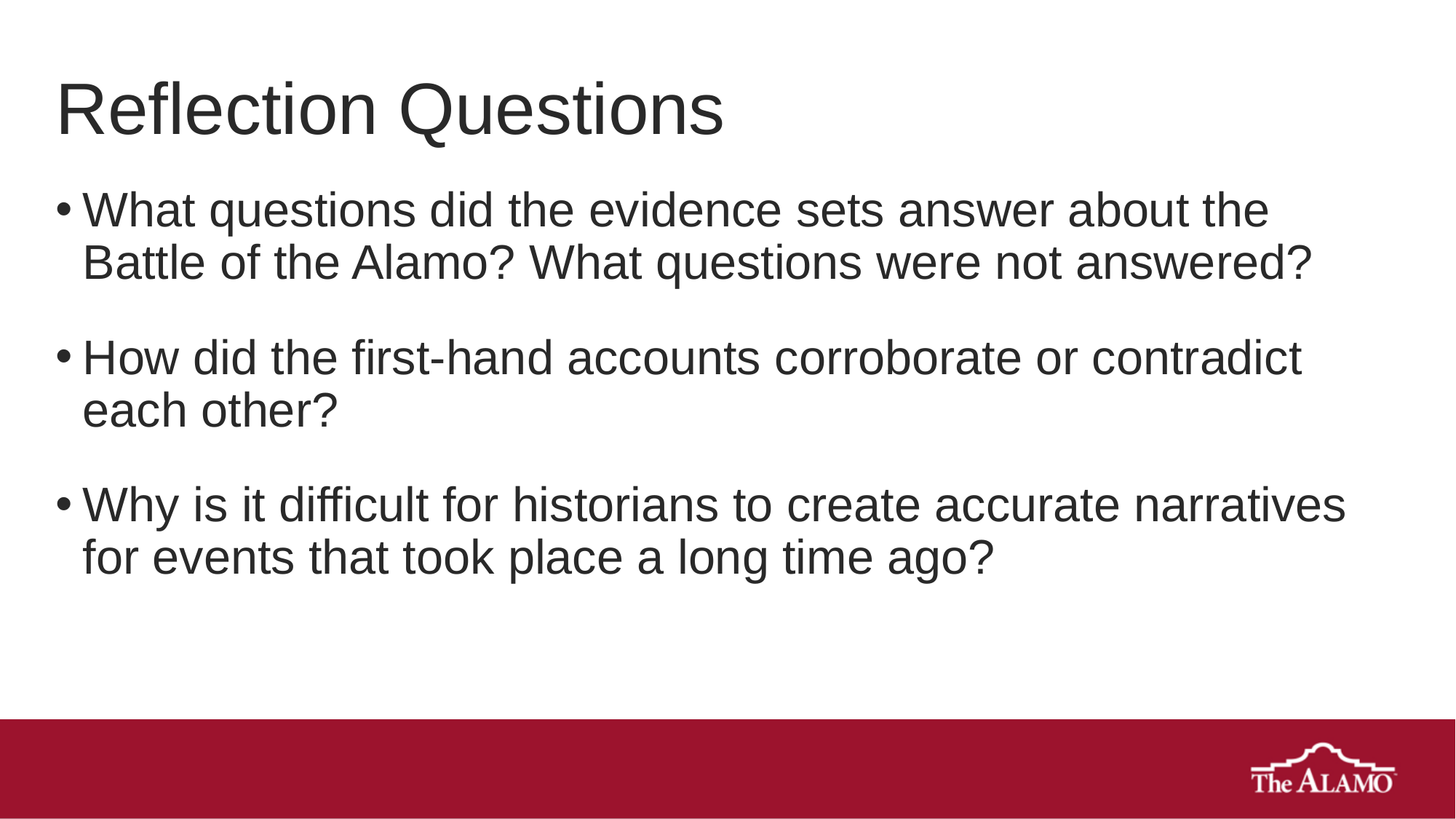

Reflection Questions
What questions did the evidence sets answer about the Battle of the Alamo? What questions were not answered?
How did the first-hand accounts corroborate or contradict each other?
Why is it difficult for historians to create accurate narratives for events that took place a long time ago?